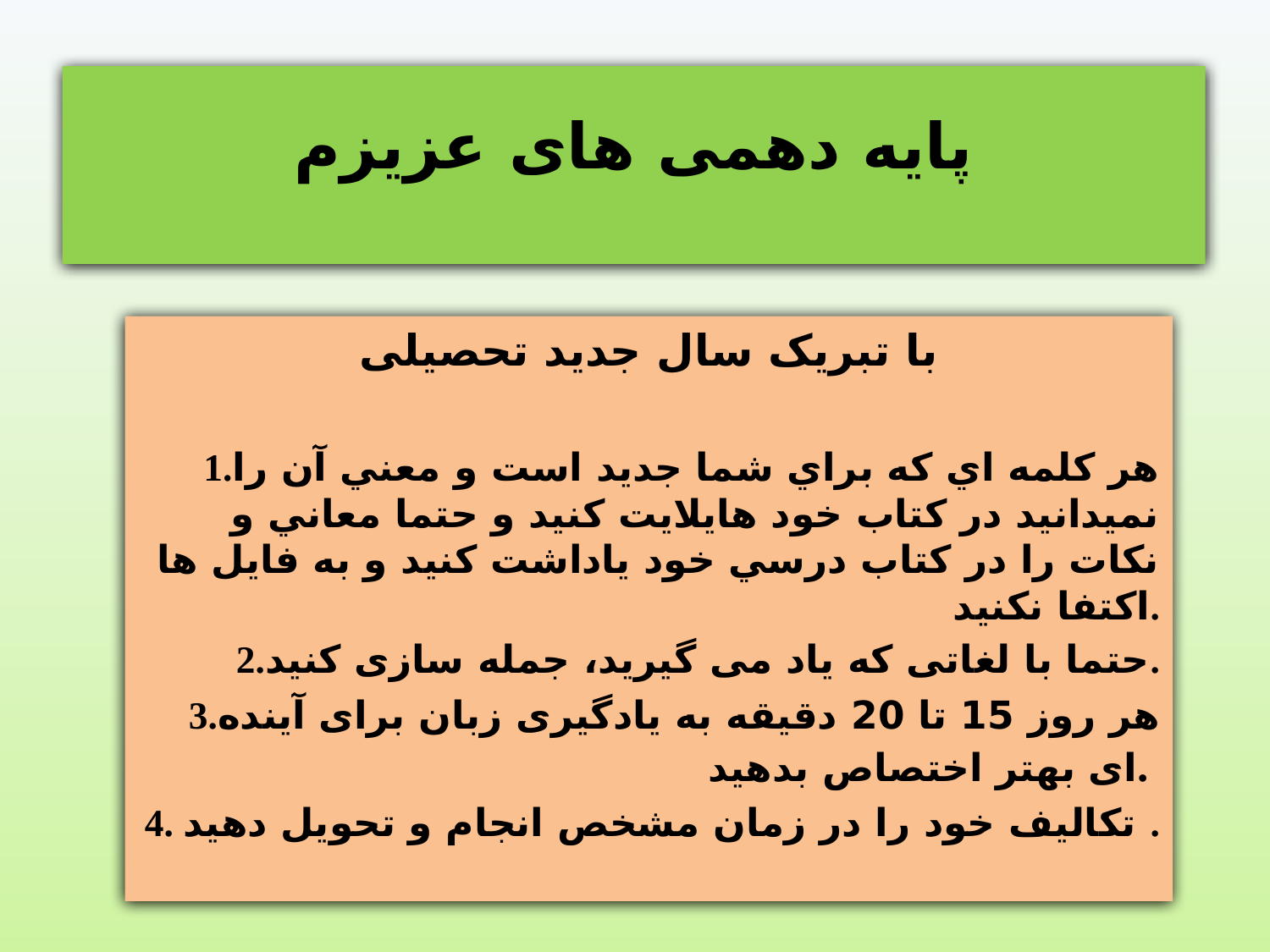

# پایه دهمی های عزیزم
با تبریک سال جدید تحصیلی

1.هر كلمه اي كه براي شما جديد است و معني آن را نميدانيد در كتاب خود هايلايت كنيد و حتما معاني و نكات را در كتاب درسي خود ياداشت كنيد و به فايل ها اكتفا نكنيد.
2.حتما با لغاتی که یاد می گیرید، جمله سازی کنید.
3.هر روز 15 تا 20 دقیقه به یادگیری زبان برای آینده ای بهتر اختصاص بدهید.
4. تكاليف خود را در زمان مشخص انجام و تحويل دهيد .